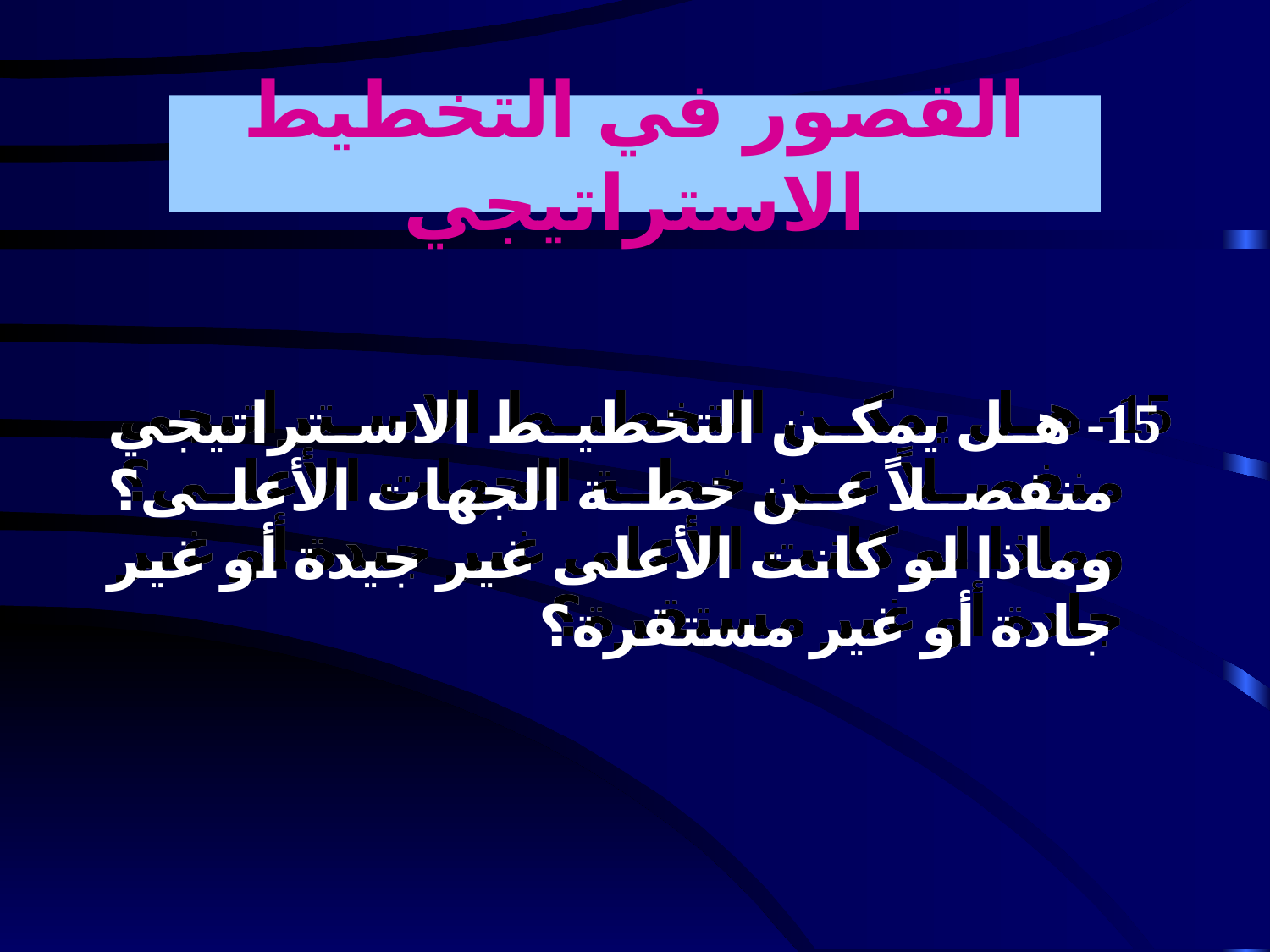

القصور في التخطيط الاستراتيجي
15- هل يمكن التخطيط الاستراتيجي منفصلاً عن خطة الجهات الأعلى؟ وماذا لو كانت الأعلى غير جيدة أو غير جادة أو غير مستقرة؟